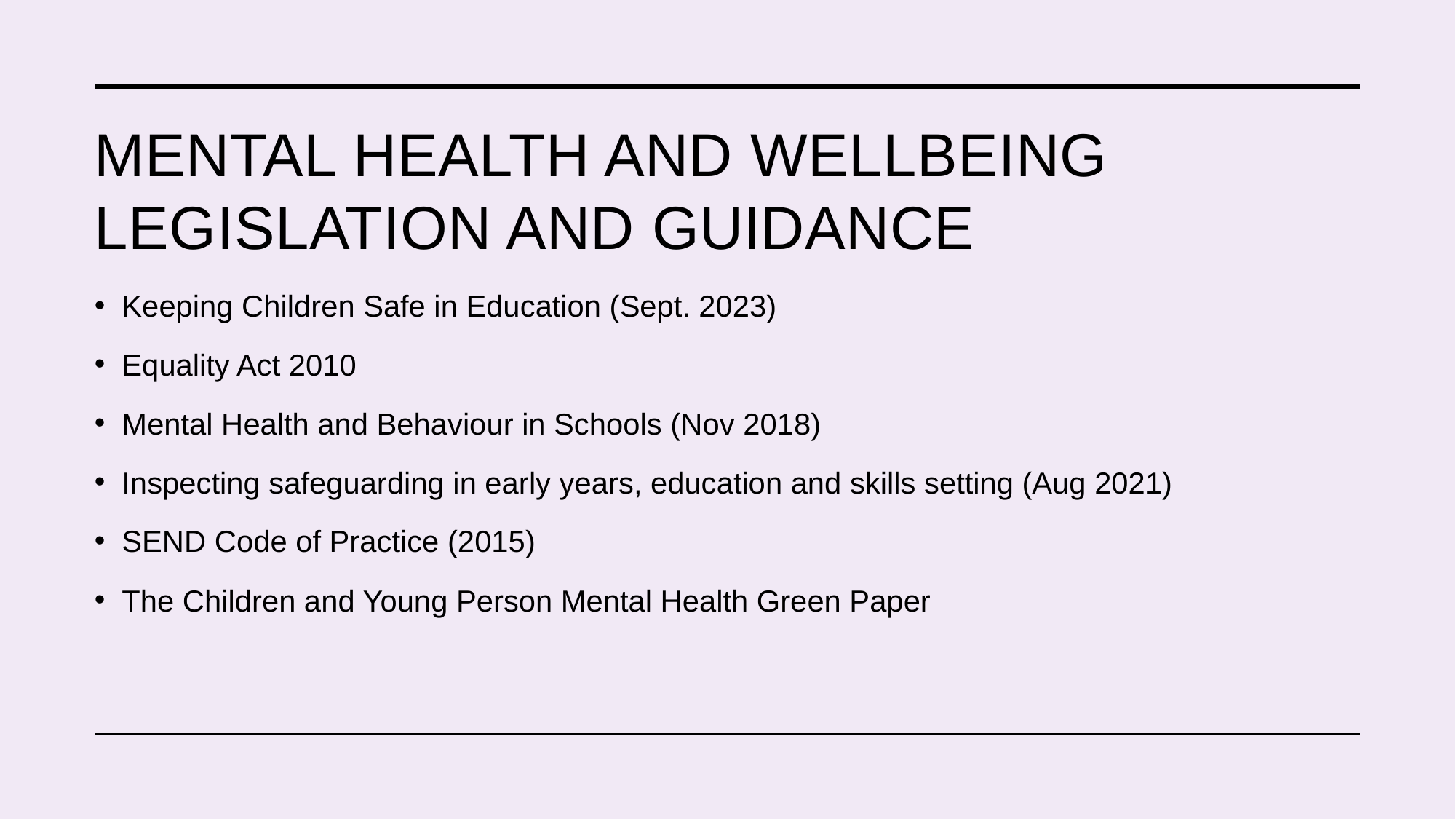

# Mental health and wellbeing legislation and guidance
Keeping Children Safe in Education (Sept. 2023)
Equality Act 2010
Mental Health and Behaviour in Schools (Nov 2018)
Inspecting safeguarding in early years, education and skills setting (Aug 2021)
SEND Code of Practice (2015)
The Children and Young Person Mental Health Green Paper